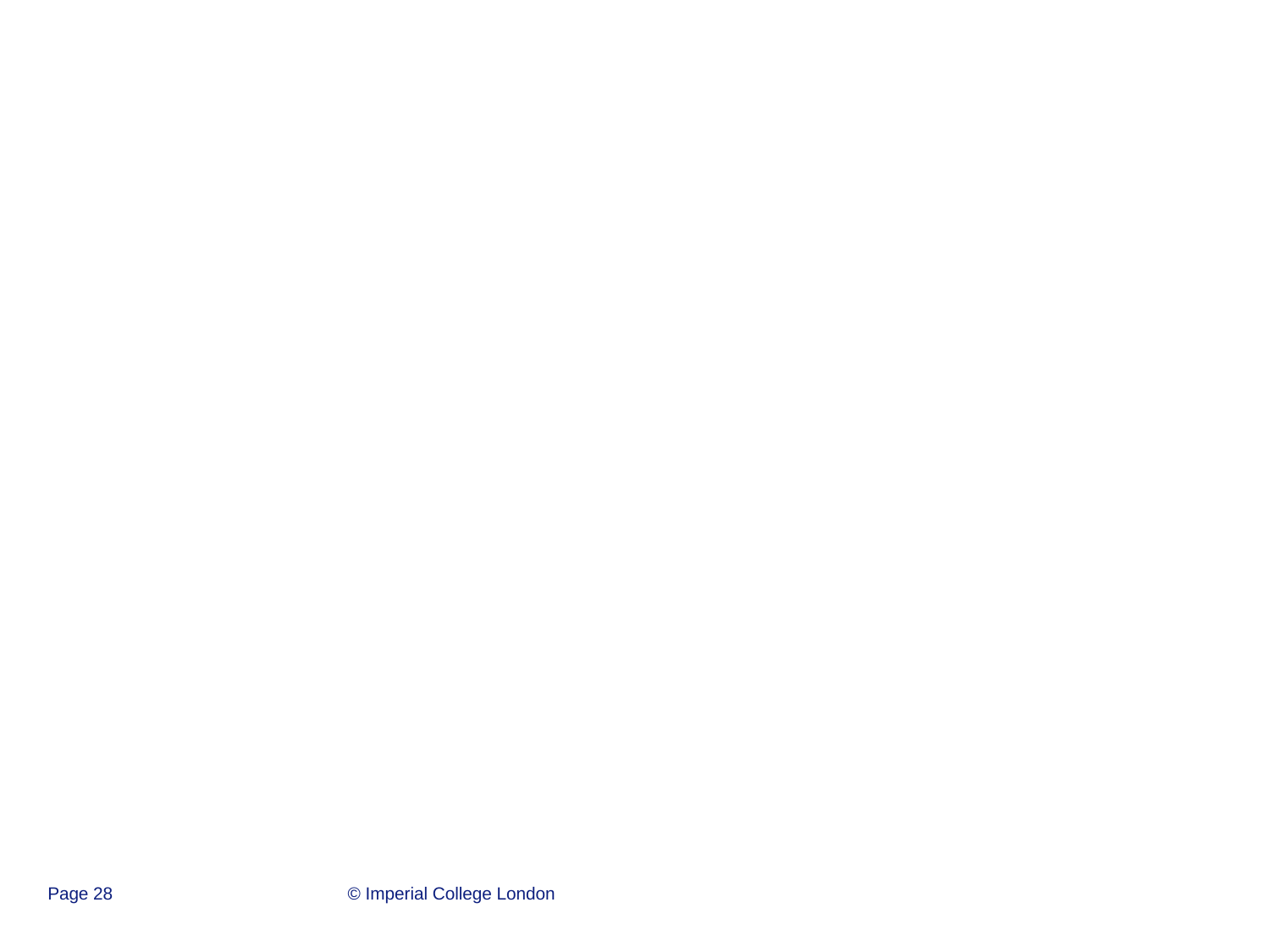

#

Page 28
© Imperial College London